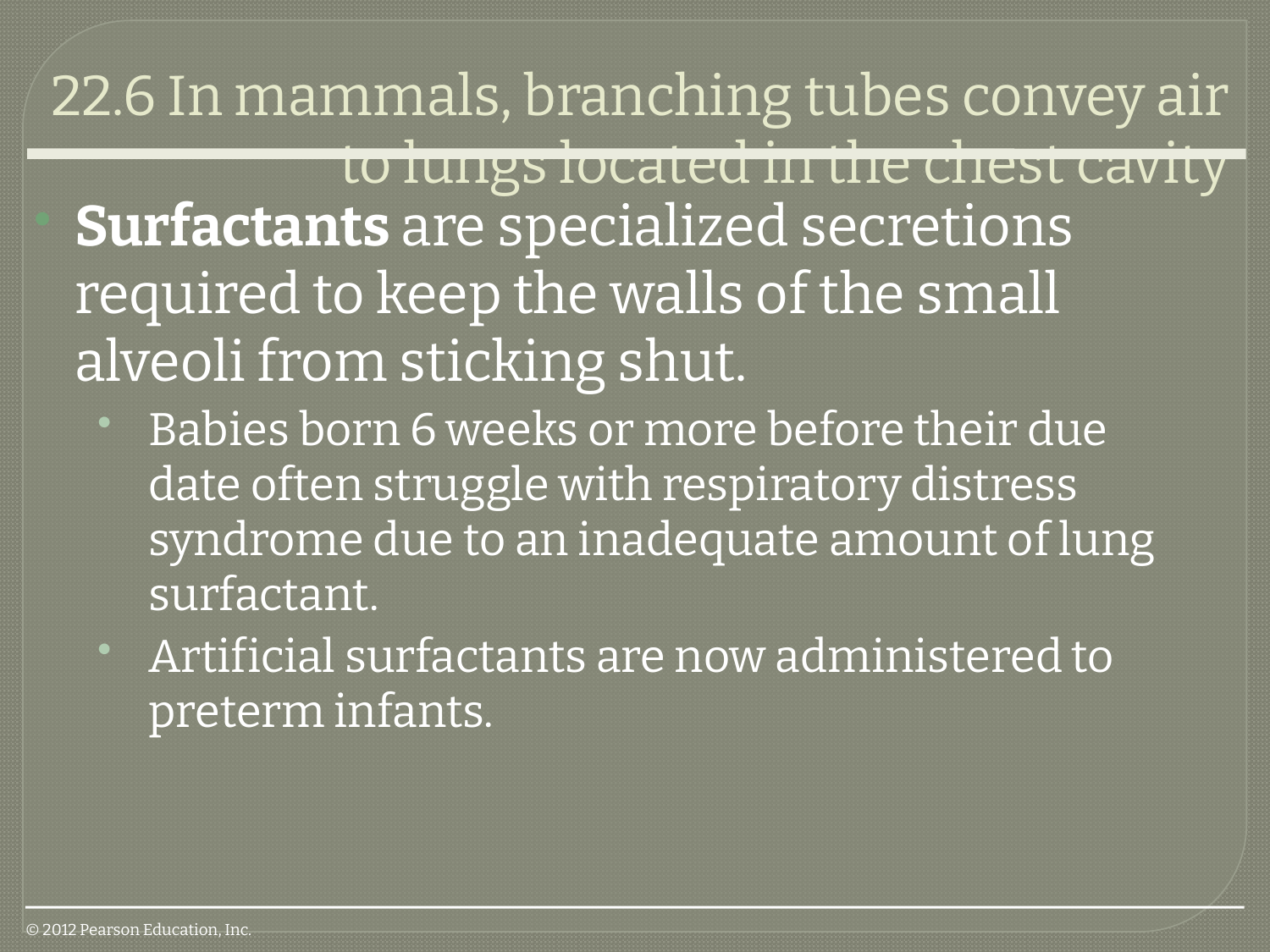

22.6 In mammals, branching tubes convey air to lungs located in the chest cavity
0

Surfactants are specialized secretions required to keep the walls of the small alveoli from sticking shut.
Babies born 6 weeks or more before their due date often struggle with respiratory distress syndrome due to an inadequate amount of lung surfactant.
Artificial surfactants are now administered to preterm infants.

© 2012 Pearson Education, Inc.